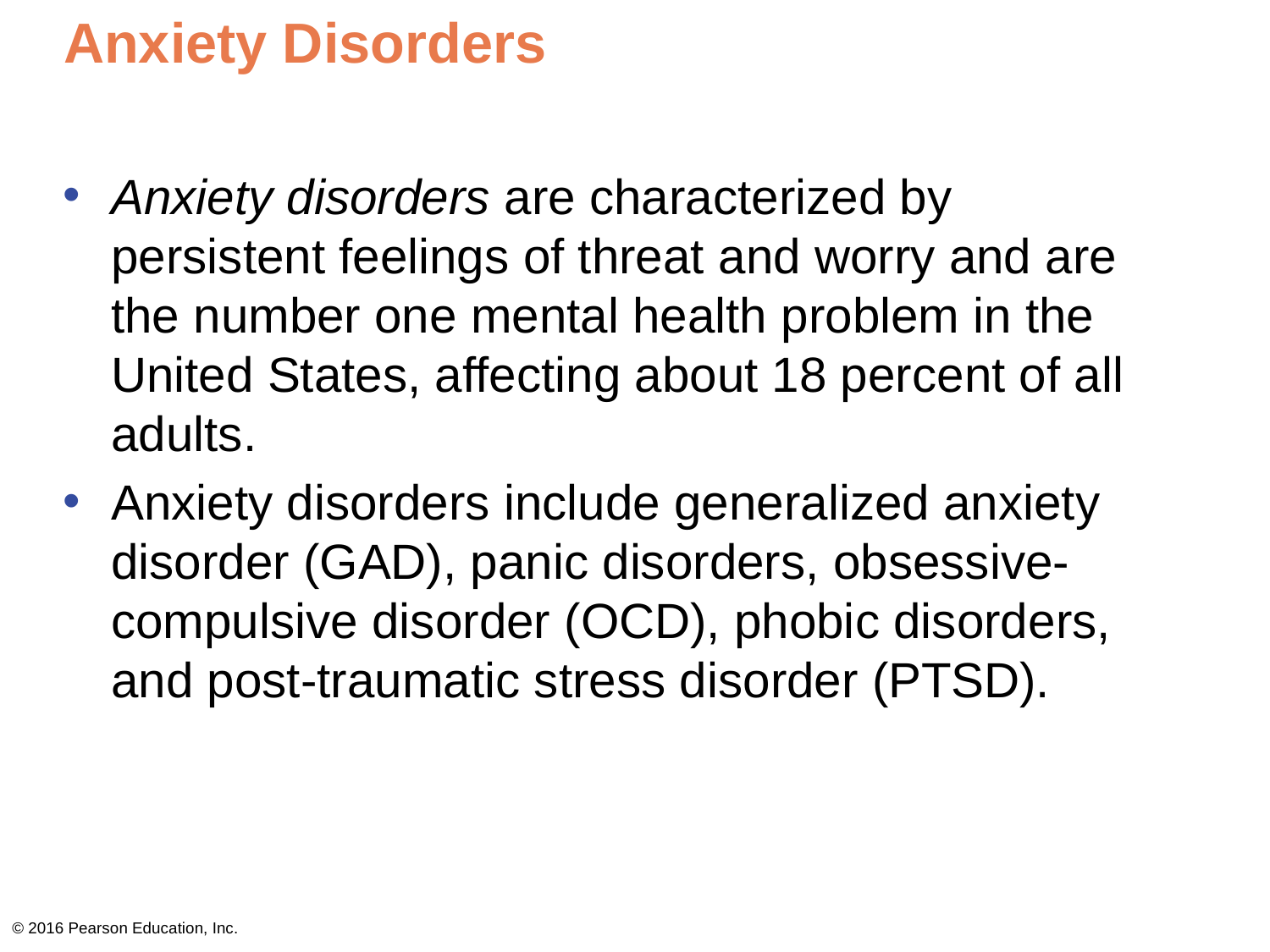

# Anxiety Disorders
Anxiety disorders are characterized by persistent feelings of threat and worry and are the number one mental health problem in the United States, affecting about 18 percent of all adults.
Anxiety disorders include generalized anxiety disorder (GAD), panic disorders, obsessive-compulsive disorder (OCD), phobic disorders, and post-traumatic stress disorder (PTSD).
© 2016 Pearson Education, Inc.